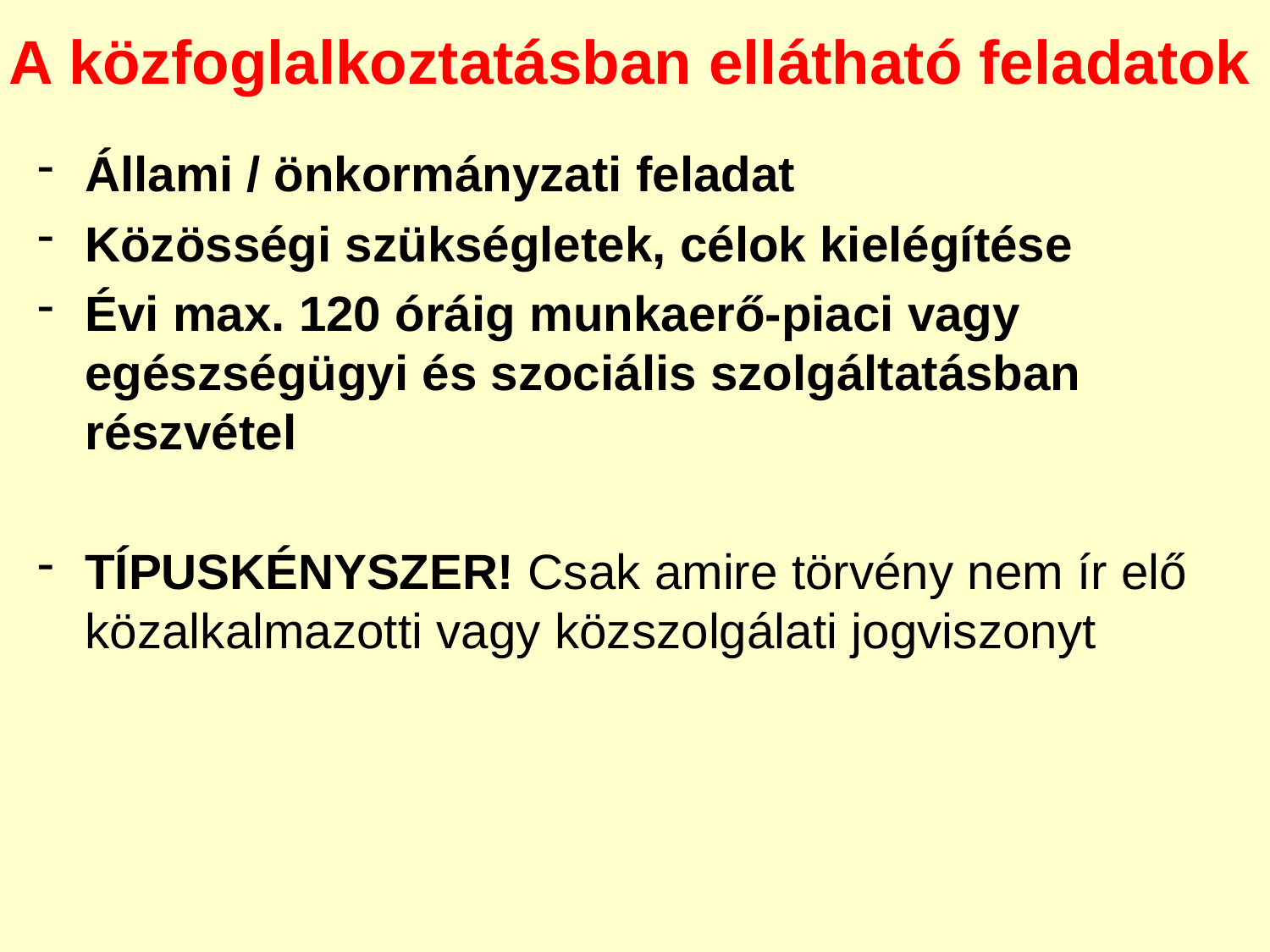

A közfoglalkoztatásban ellátható feladatok
Állami / önkormányzati feladat
Közösségi szükségletek, célok kielégítése
Évi max. 120 óráig munkaerő-piaci vagy egészségügyi és szociális szolgáltatásban részvétel

TÍPUSKÉNYSZER! Csak amire törvény nem ír elő közalkalmazotti vagy közszolgálati jogviszonyt